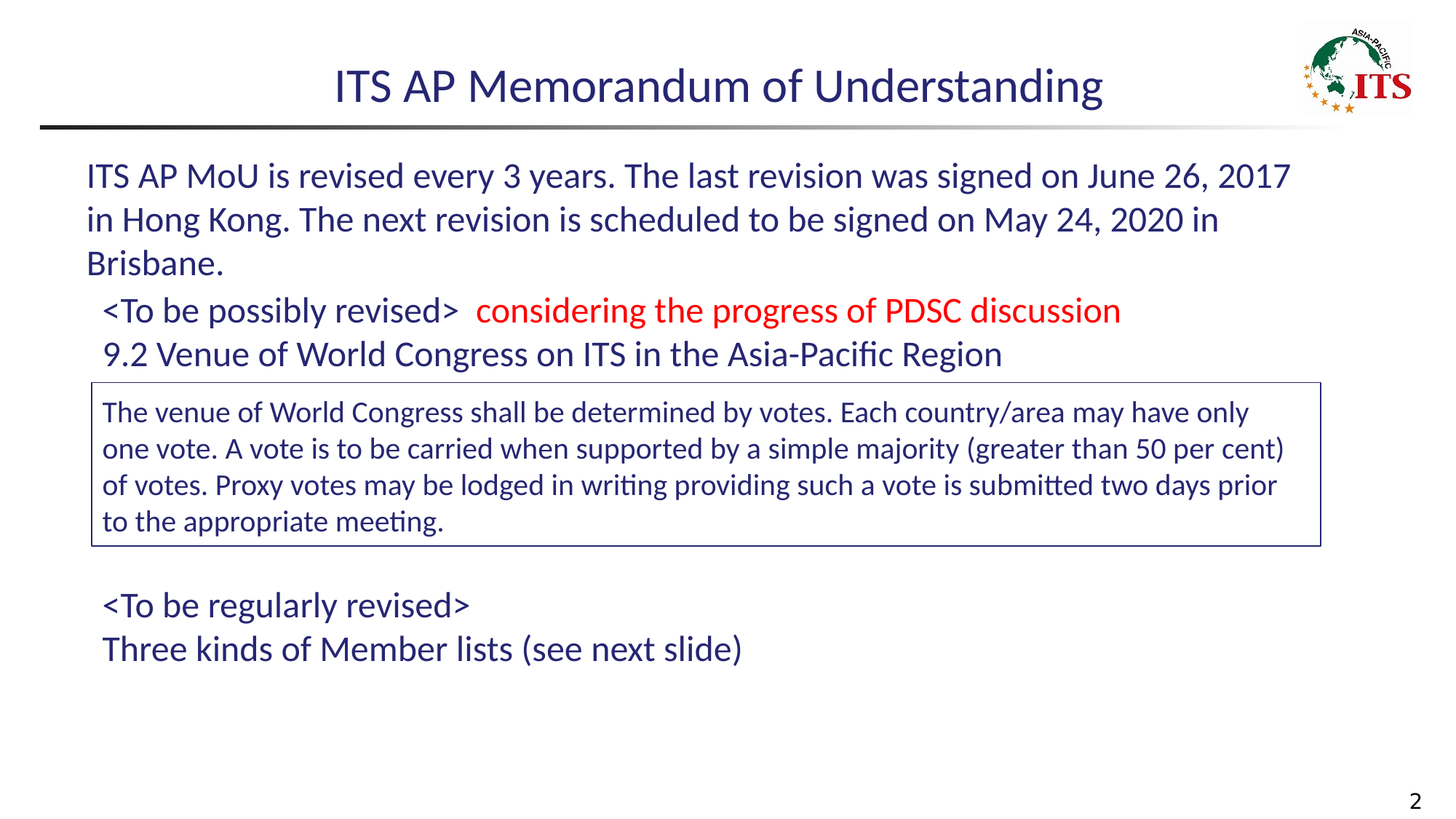

ITS AP Memorandum of Understanding
ITS AP MoU is revised every 3 years. The last revision was signed on June 26, 2017
in Hong Kong. The next revision is scheduled to be signed on May 24, 2020 in Brisbane.
<To be possibly revised>  considering the progress of PDSC discussion
9.2 Venue of World Congress on ITS in the Asia-Pacific Region

The venue of World Congress shall be determined by votes. Each country/area may have only one vote. A vote is to be carried when supported by a simple majority (greater than 50 per cent) of votes. Proxy votes may be lodged in writing providing such a vote is submitted two days prior to the appropriate meeting.

<To be regularly revised>
Three kinds of Member lists (see next slide)

2